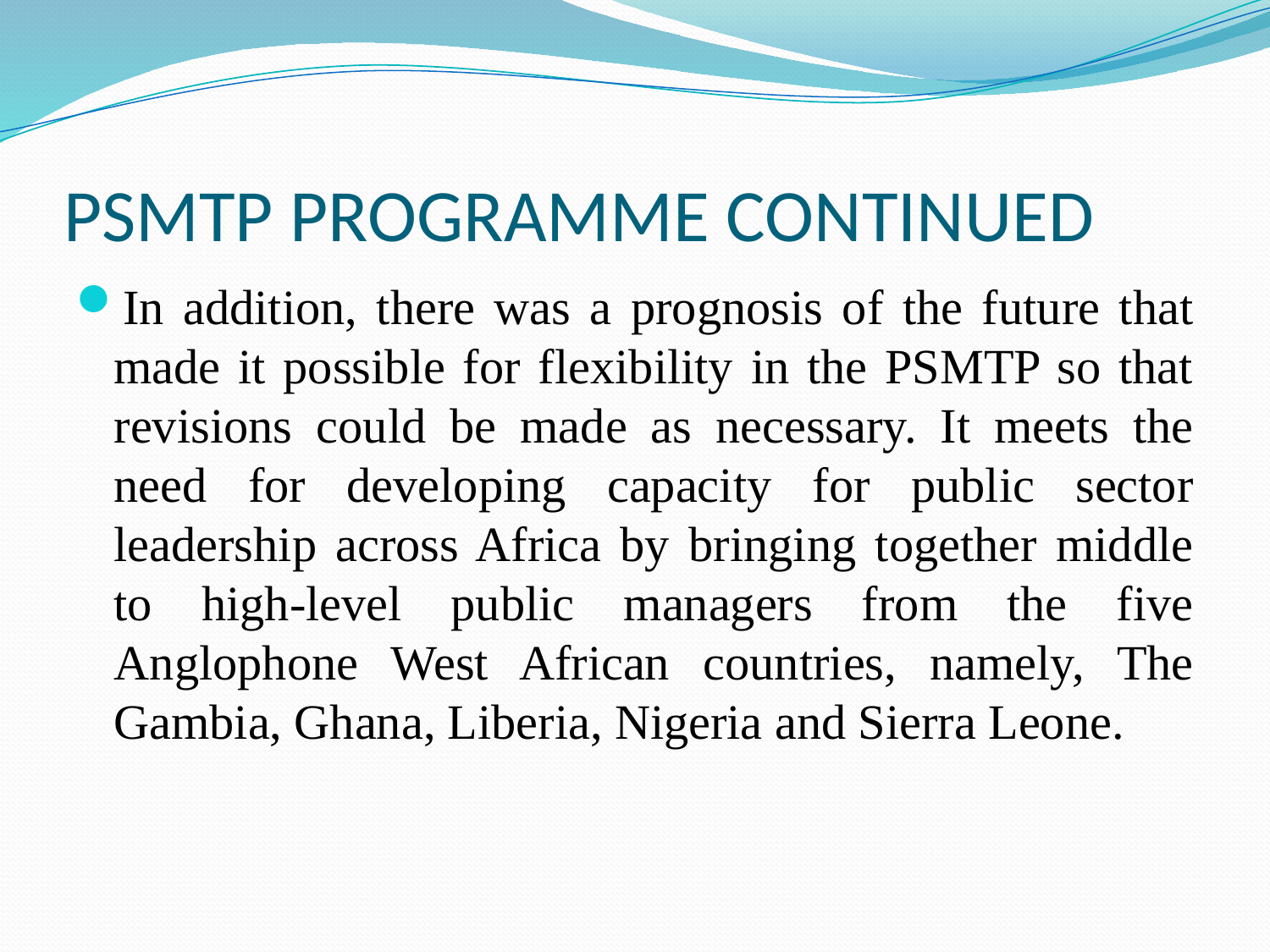

# PSMTP PROGRAMME CONTINUED
In addition, there was a prognosis of the future that made it possible for flexibility in the PSMTP so that revisions could be made as necessary. It meets the need for developing capacity for public sector leadership across Africa by bringing together middle to high-level public managers from the five Anglophone West African countries, namely, The Gambia, Ghana, Liberia, Nigeria and Sierra Leone.